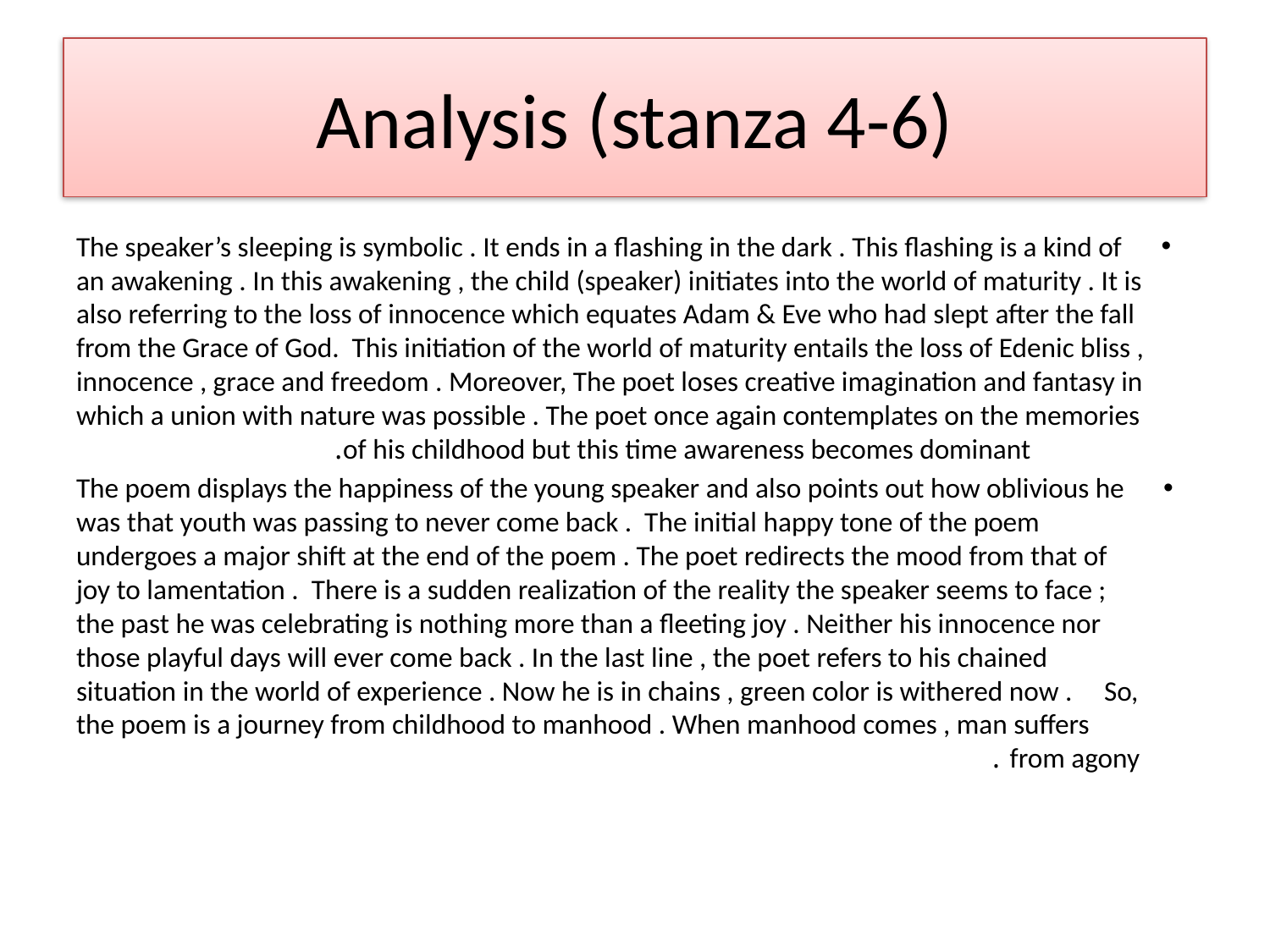

# Analysis (stanza 4-6)
The speaker’s sleeping is symbolic . It ends in a flashing in the dark . This flashing is a kind of an awakening . In this awakening , the child (speaker) initiates into the world of maturity . It is also referring to the loss of innocence which equates Adam & Eve who had slept after the fall from the Grace of God.  This initiation of the world of maturity entails the loss of Edenic bliss , innocence , grace and freedom . Moreover, The poet loses creative imagination and fantasy in which a union with nature was possible . The poet once again contemplates on the memories of his childhood but this time awareness becomes dominant.
The poem displays the happiness of the young speaker and also points out how oblivious he was that youth was passing to never come back .  The initial happy tone of the poem undergoes a major shift at the end of the poem . The poet redirects the mood from that of joy to lamentation .  There is a sudden realization of the reality the speaker seems to face ; the past he was celebrating is nothing more than a fleeting joy . Neither his innocence nor those playful days will ever come back . In the last line , the poet refers to his chained situation in the world of experience . Now he is in chains , green color is withered now .     So, the poem is a journey from childhood to manhood . When manhood comes , man suffers from agony .